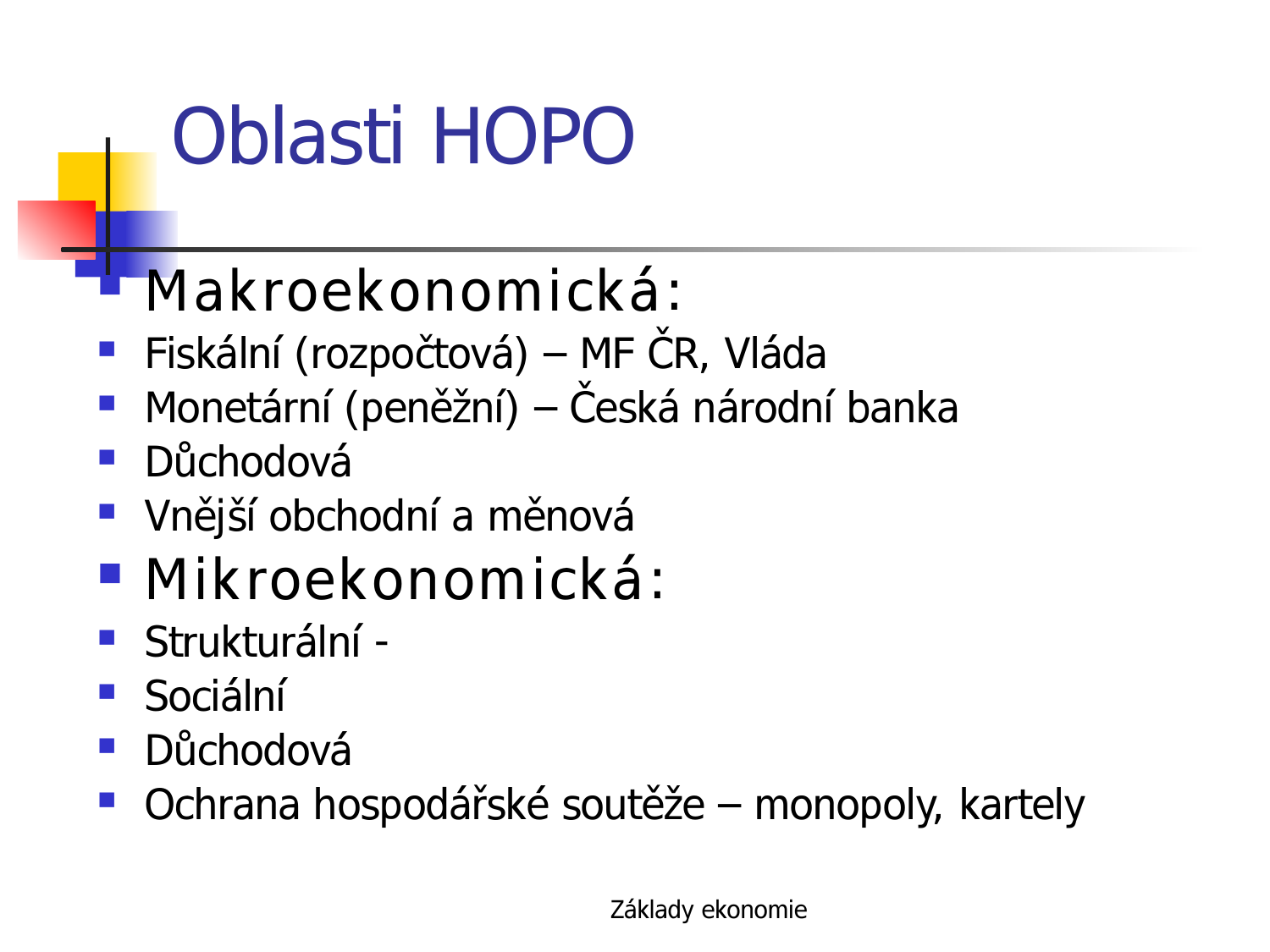

# Oblasti HOPO
Makroekonomická:
Fiskální (rozpočtová) – MF ČR, Vláda
Monetární (peněžní) – Česká národní banka
Důchodová
Vnější obchodní a měnová
Mikroekonomická:
Strukturální -
Sociální
Důchodová
Ochrana hospodářské soutěže – monopoly, kartely
Základy ekonomie